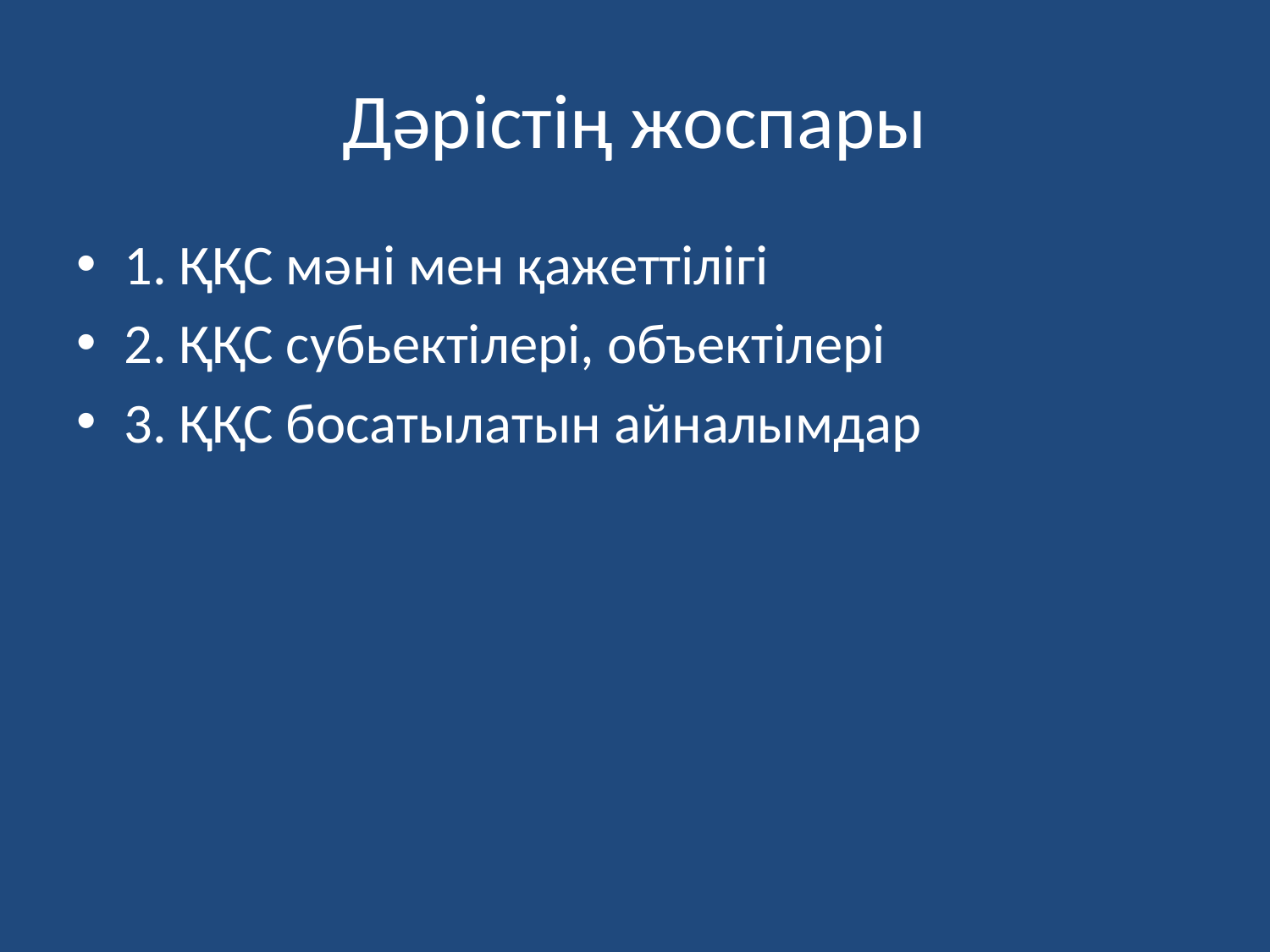

# Дәрістің жоспары
1. ҚҚС мәні мен қажеттілігі
2. ҚҚС субьектілері, объектілері
3. ҚҚС босатылатын айналымдар